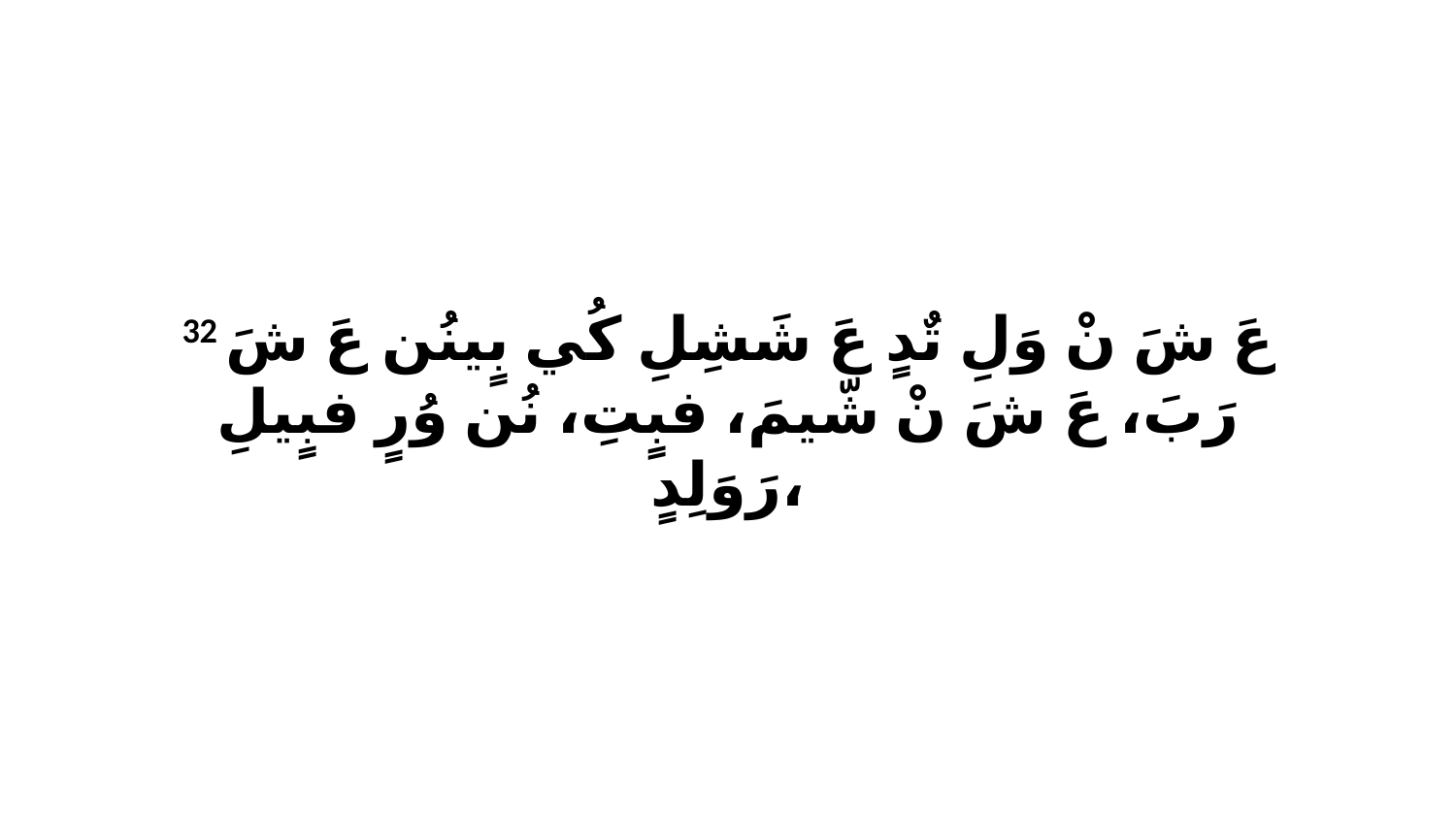

32 عَ شَ نْ وَلِ تٌدٍ عَ شَشِلِ كُي بٍينُن عَ شَ رَبَ، عَ شَ نْ شّيمَ، فبٍتِ، نُن وُرٍ فبٍيلِ رَوَلِدٍ،